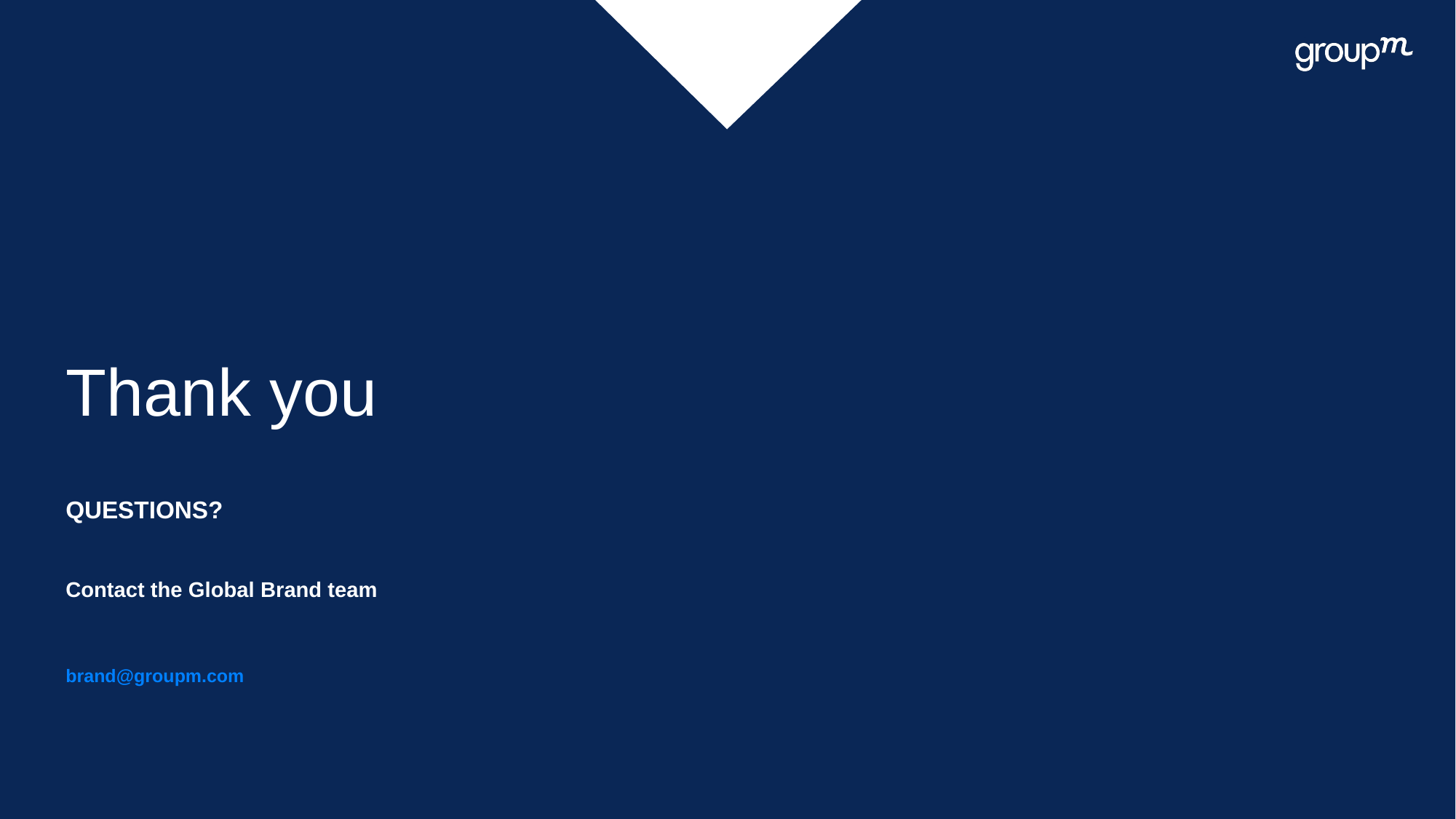

# Thank you
QUESTIONS?
Contact the Global Brand team
brand@groupm.com